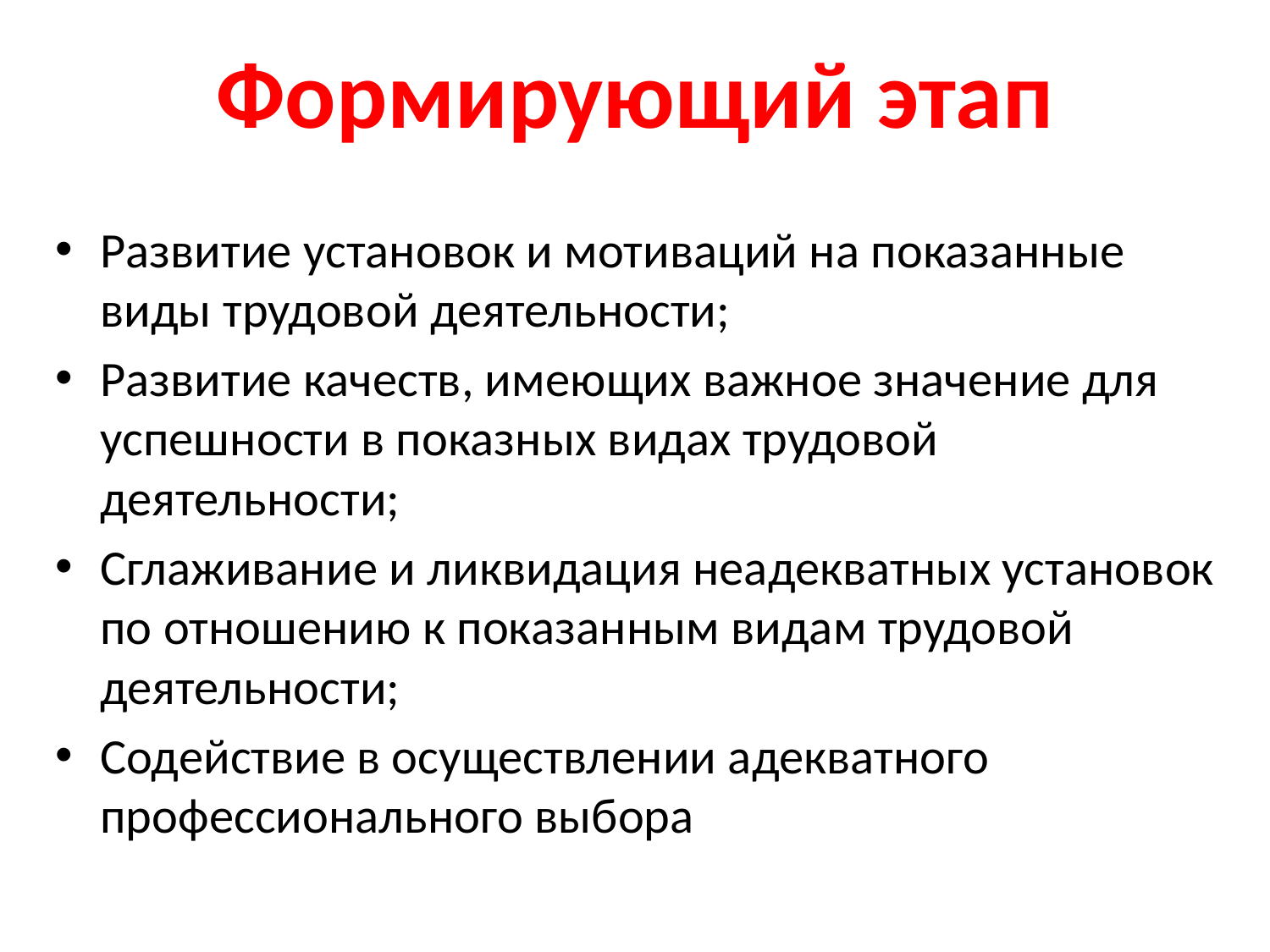

# Формирующий этап
Развитие установок и мотиваций на показанные виды трудовой деятельности;
Развитие качеств, имеющих важное значение для успешности в показных видах трудовой деятельности;
Сглаживание и ликвидация неадекватных установок по отношению к показанным видам трудовой деятельности;
Содействие в осуществлении адекватного профессионального выбора